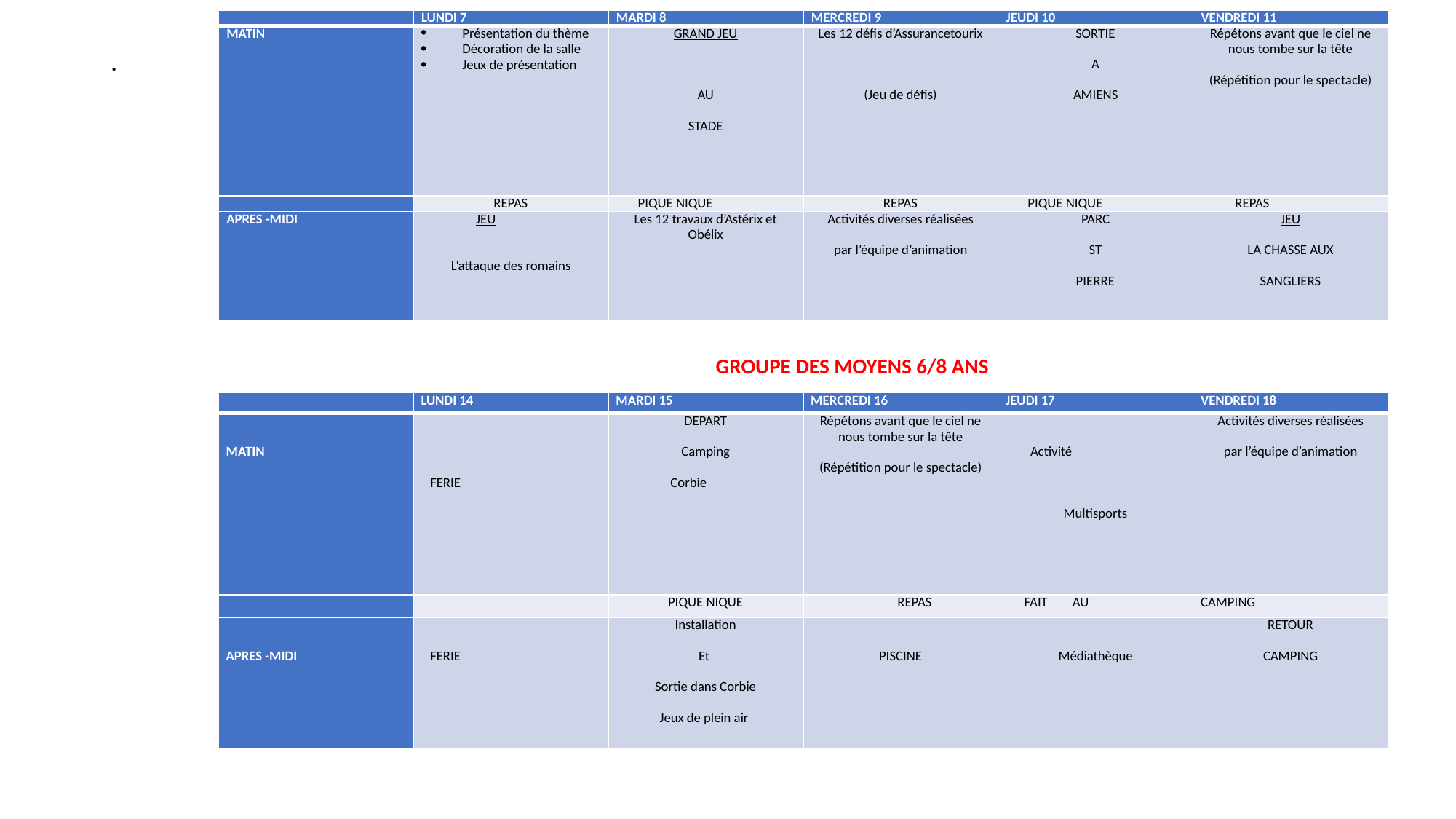

|  | LUNDI 7 | MARDI 8 | MERCREDI 9 | JEUDI 10 | VENDREDI 11 |
| --- | --- | --- | --- | --- | --- |
| MATIN | Présentation du thème Décoration de la salle Jeux de présentation | GRAND JEU   AU STADE | Les 12 défis d’Assurancetourix   (Jeu de défis) | SORTIE A AMIENS | Répétons avant que le ciel ne nous tombe sur la tête (Répétition pour le spectacle) |
|  | REPAS | PIQUE NIQUE | REPAS | PIQUE NIQUE | REPAS |
| APRES -MIDI | JEU   L’attaque des romains | Les 12 travaux d’Astérix et Obélix | Activités diverses réalisées par l’équipe d’animation | PARC ST PIERRE | JEU LA CHASSE AUX SANGLIERS |
# .
GROUPE DES MOYENS 6/8 ANS
|  | LUNDI 14 | MARDI 15 | MERCREDI 16 | JEUDI 17 | VENDREDI 18 |
| --- | --- | --- | --- | --- | --- |
| MATIN | FERIE | DEPART Camping Corbie | Répétons avant que le ciel ne nous tombe sur la tête (Répétition pour le spectacle) | Activité   Multisports | Activités diverses réalisées par l’équipe d’animation |
|  |  | PIQUE NIQUE | REPAS | FAIT AU | CAMPING |
| APRES -MIDI | FERIE | Installation Et Sortie dans Corbie Jeux de plein air | PISCINE | Médiathèque | RETOUR CAMPING |